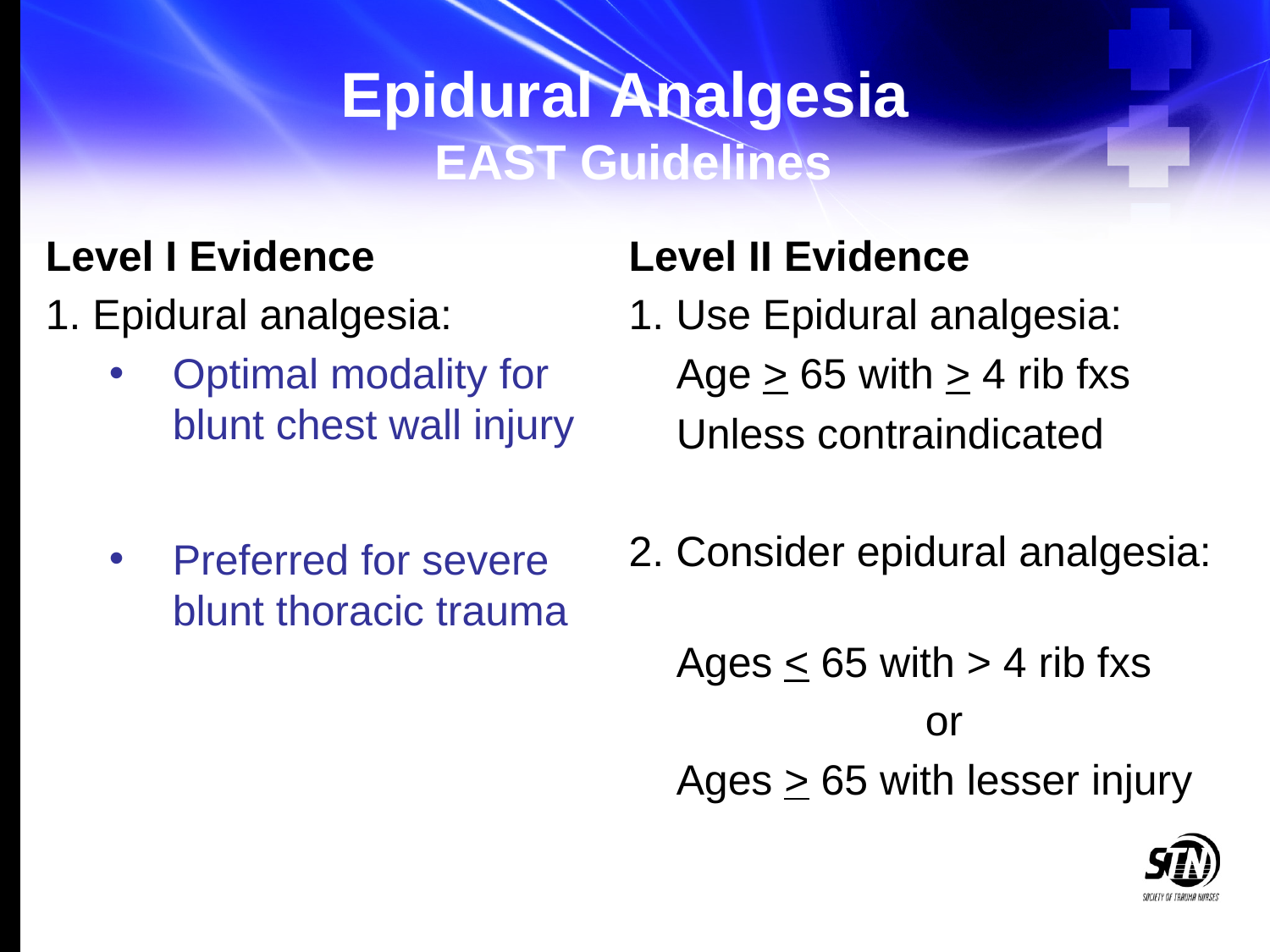

# Epidural Analgesia EAST Guidelines
Level I Evidence
1. Epidural analgesia:
Optimal modality for blunt chest wall injury

Preferred for severe blunt thoracic trauma
Level II Evidence
1. Use Epidural analgesia:
    Age > 65 with > 4 rib fxs
    Unless contraindicated

2. Consider epidural analgesia:
    Ages < 65 with > 4 rib fxs
                         or
    Ages > 65 with lesser injury